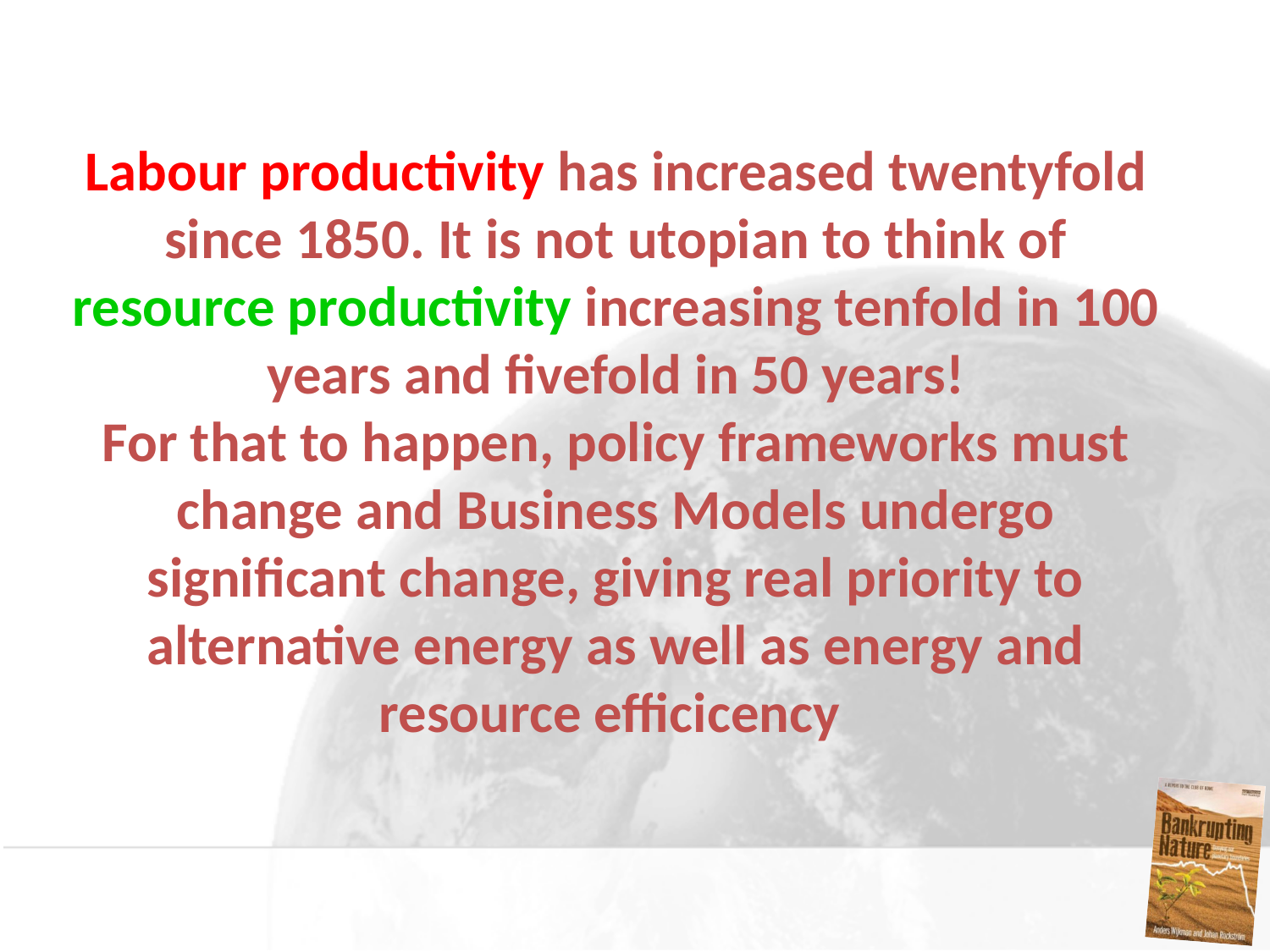

Labour productivity has increased twentyfold since 1850. It is not utopian to think of resource productivity increasing tenfold in 100 years and fivefold in 50 years!
For that to happen, policy frameworks must change and Business Models undergo significant change, giving real priority to alternative energy as well as energy and resource efficicency